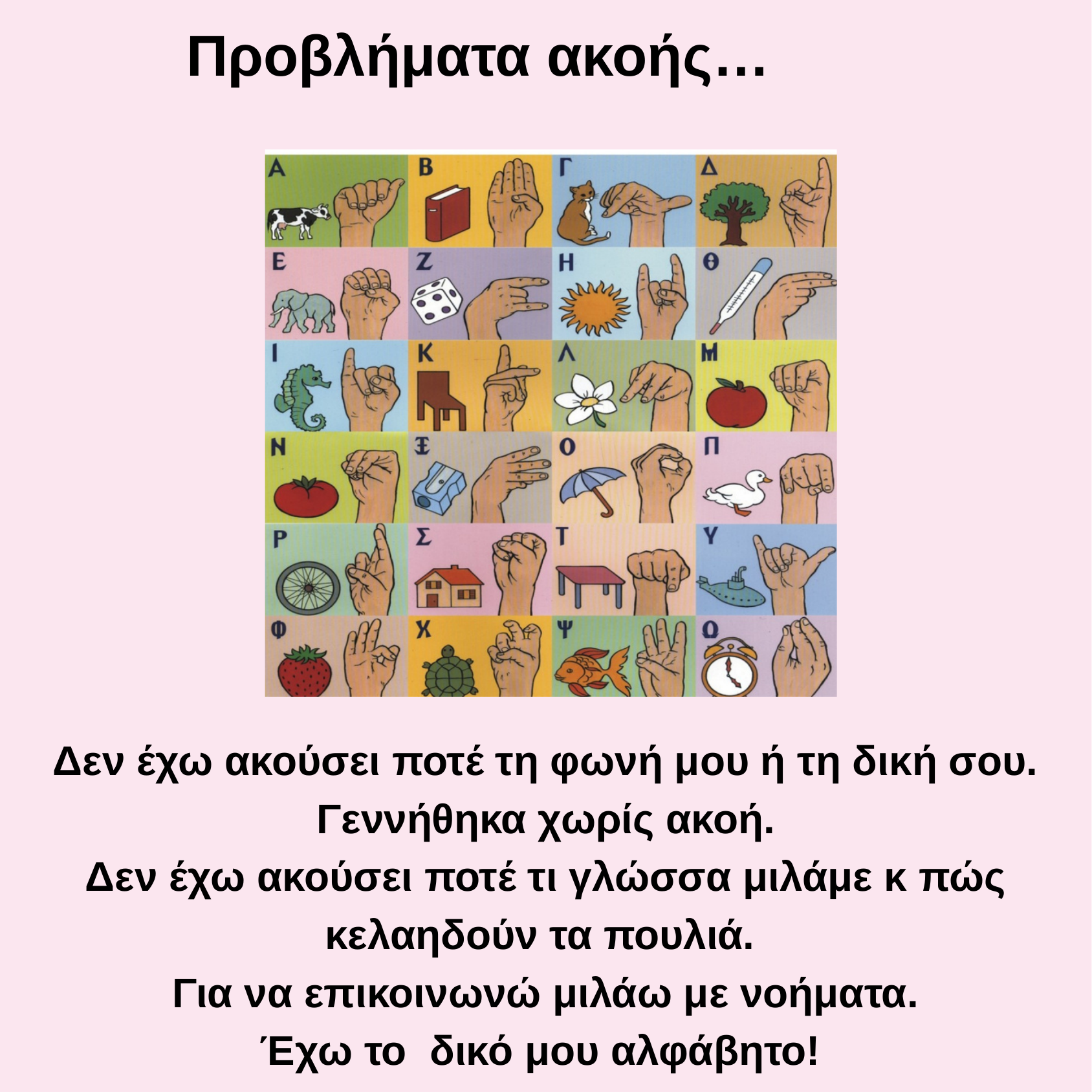

Προβλήματα ακοής…

Δεν έχω ακούσει ποτέ τη φωνή μου ή τη δική σου. Γεννήθηκα χωρίς ακοή.
Δεν έχω ακούσει ποτέ τι γλώσσα μιλάμε κ πώς κελαηδούν τα πουλιά.
Για να επικοινωνώ μιλάω με νοήματα.
Έχω το  δικό μου αλφάβητο!